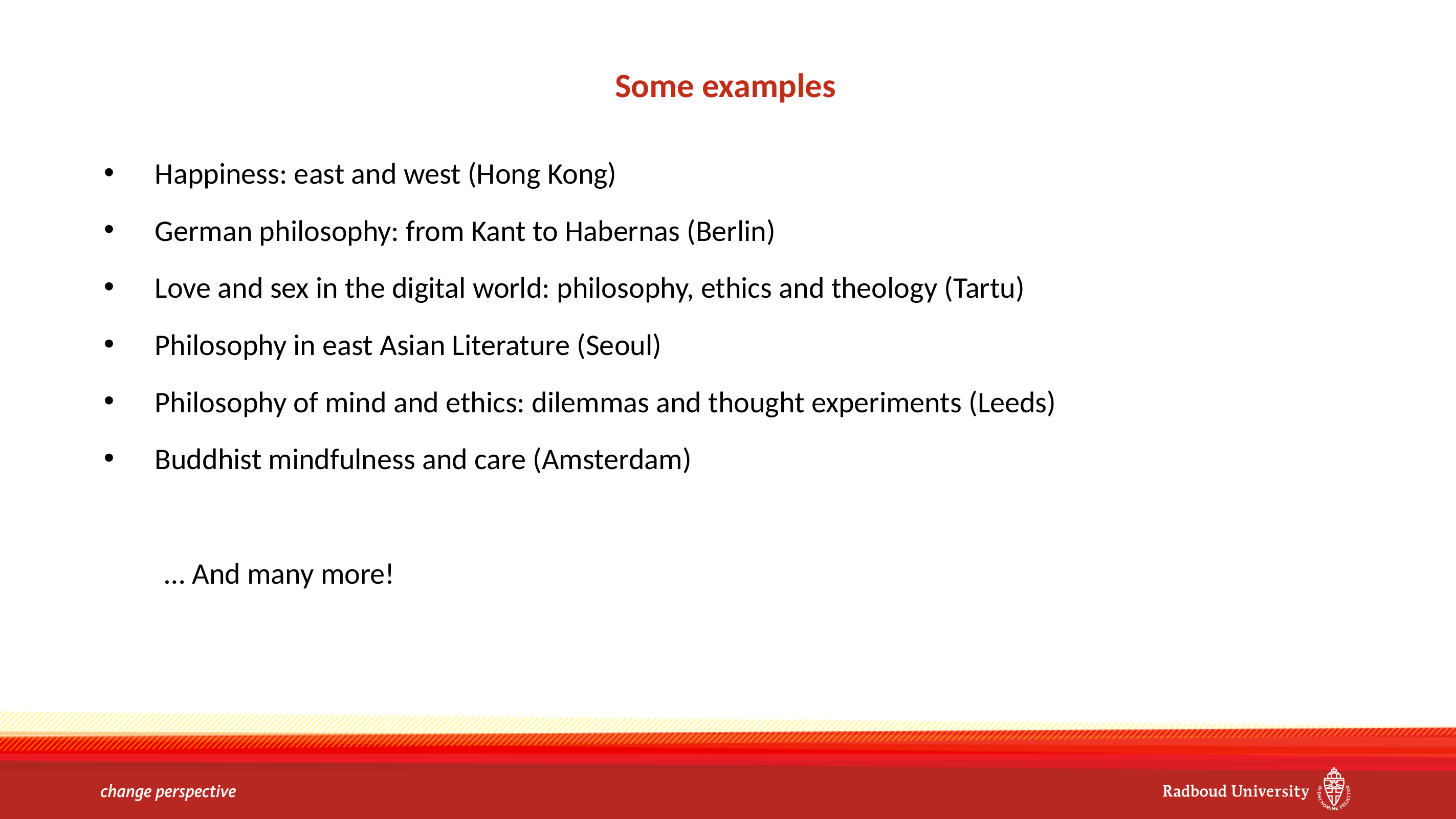

# Some examples
Happiness: east and west (Hong Kong)
German philosophy: from Kant to Habernas (Berlin)
Love and sex in the digital world: philosophy, ethics and theology (Tartu)
Philosophy in east Asian Literature (Seoul)
Philosophy of mind and ethics: dilemmas and thought experiments (Leeds)
Buddhist mindfulness and care (Amsterdam)

         … And many more!